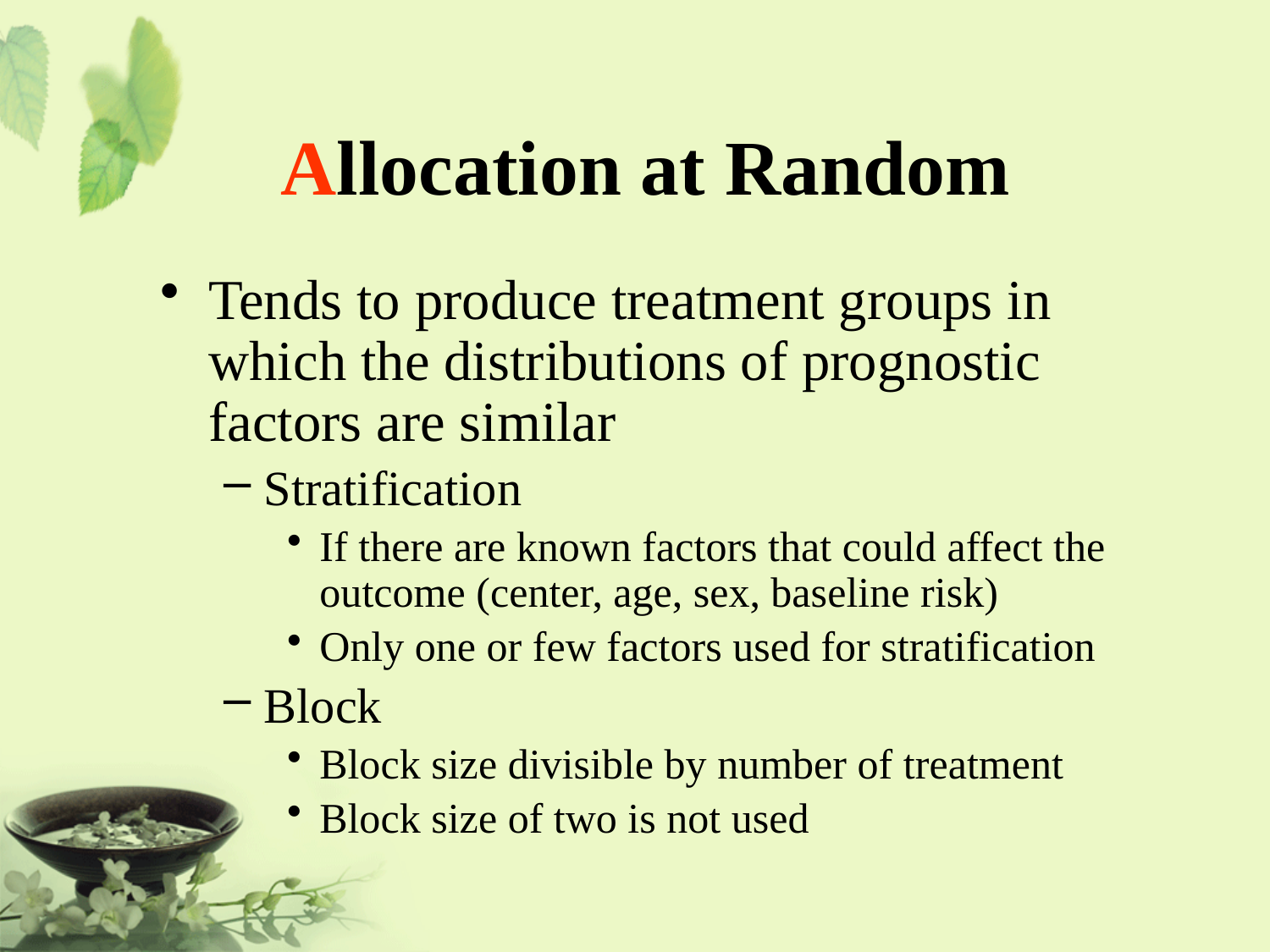

# Allocation at Random
Tends to produce treatment groups in which the distributions of prognostic factors are similar
Stratification
If there are known factors that could affect the outcome (center, age, sex, baseline risk)
Only one or few factors used for stratification
Block
Block size divisible by number of treatment
Block size of two is not used